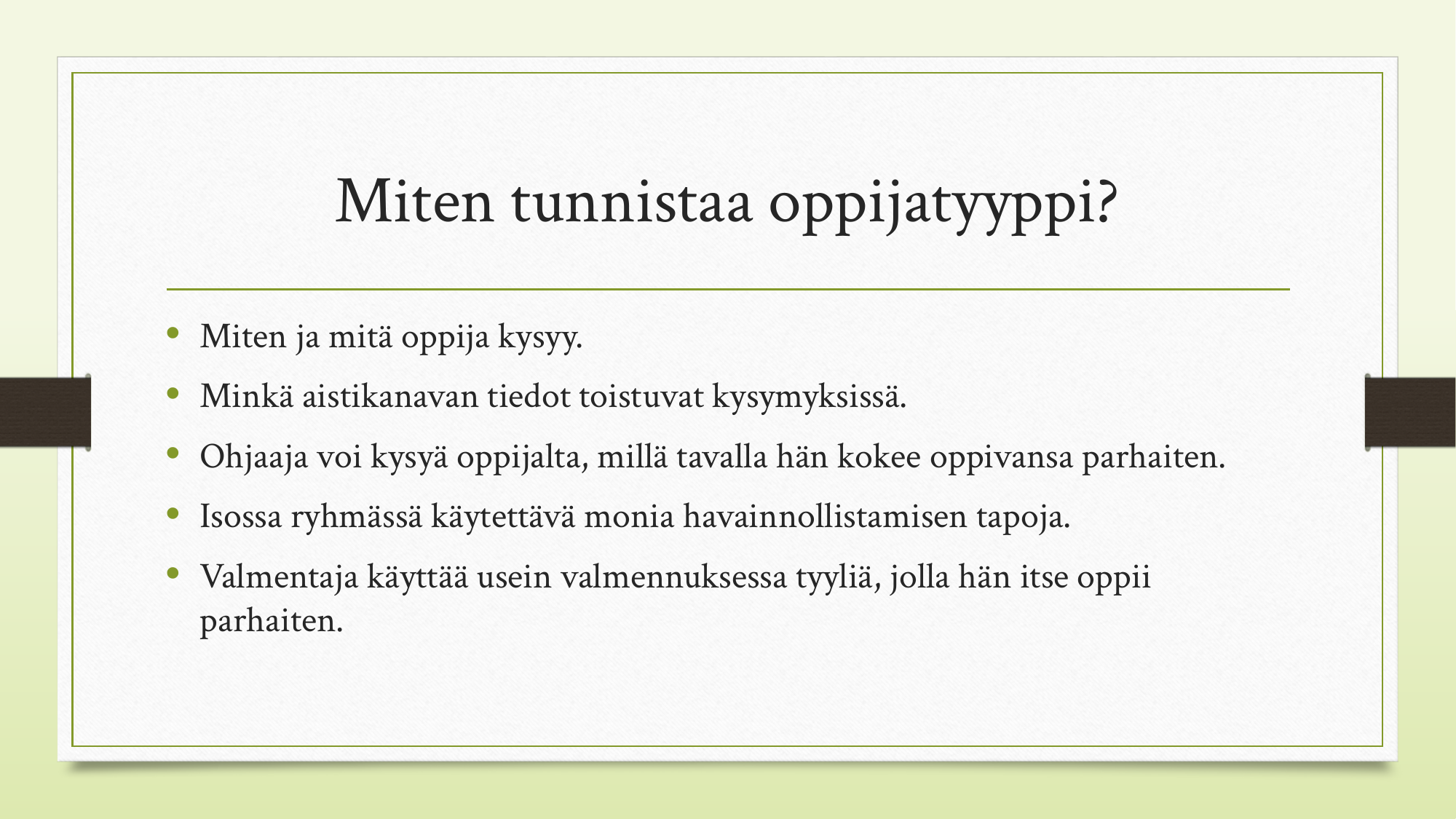

# Miten tunnistaa oppijatyyppi?
Miten ja mitä oppija kysyy.
Minkä aistikanavan tiedot toistuvat kysymyksissä.
Ohjaaja voi kysyä oppijalta, millä tavalla hän kokee oppivansa parhaiten.
Isossa ryhmässä käytettävä monia havainnollistamisen tapoja.
Valmentaja käyttää usein valmennuksessa tyyliä, jolla hän itse oppii parhaiten.